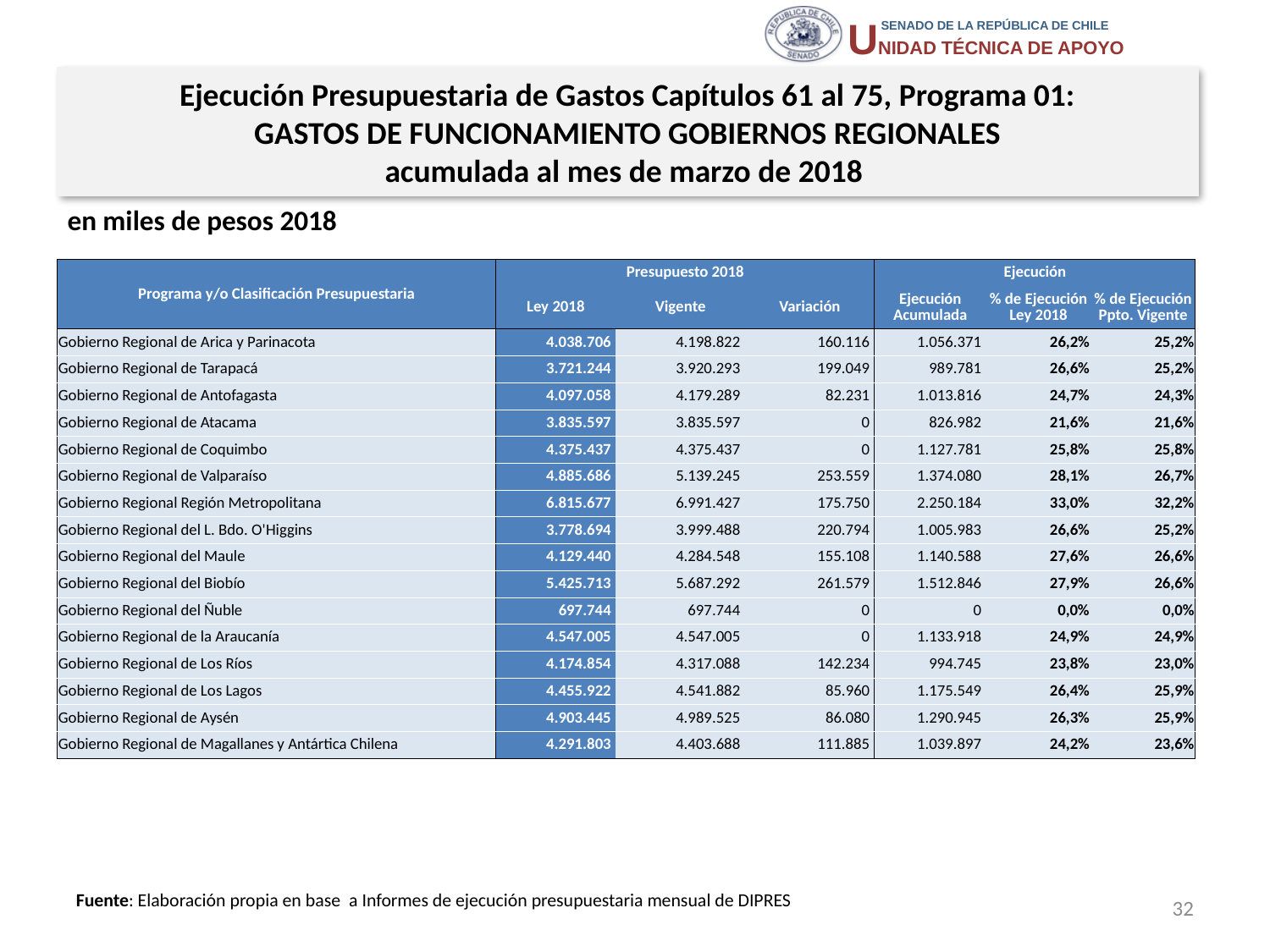

Ejecución Presupuestaria de Gastos Capítulos 61 al 75, Programa 01:
GASTOS DE FUNCIONAMIENTO GOBIERNOS REGIONALES
acumulada al mes de marzo de 2018
en miles de pesos 2018
| Programa y/o Clasificación Presupuestaria | Presupuesto 2018 |  |  | Ejecución |  |  |
| --- | --- | --- | --- | --- | --- | --- |
|  | Ley 2018 | Vigente | Variación | Ejecución Acumulada | % de Ejecución Ley 2018 | % de Ejecución Ppto. Vigente |
| Gobierno Regional de Arica y Parinacota | 4.038.706 | 4.198.822 | 160.116 | 1.056.371 | 26,2% | 25,2% |
| Gobierno Regional de Tarapacá | 3.721.244 | 3.920.293 | 199.049 | 989.781 | 26,6% | 25,2% |
| Gobierno Regional de Antofagasta | 4.097.058 | 4.179.289 | 82.231 | 1.013.816 | 24,7% | 24,3% |
| Gobierno Regional de Atacama | 3.835.597 | 3.835.597 | 0 | 826.982 | 21,6% | 21,6% |
| Gobierno Regional de Coquimbo | 4.375.437 | 4.375.437 | 0 | 1.127.781 | 25,8% | 25,8% |
| Gobierno Regional de Valparaíso | 4.885.686 | 5.139.245 | 253.559 | 1.374.080 | 28,1% | 26,7% |
| Gobierno Regional Región Metropolitana | 6.815.677 | 6.991.427 | 175.750 | 2.250.184 | 33,0% | 32,2% |
| Gobierno Regional del L. Bdo. O'Higgins | 3.778.694 | 3.999.488 | 220.794 | 1.005.983 | 26,6% | 25,2% |
| Gobierno Regional del Maule | 4.129.440 | 4.284.548 | 155.108 | 1.140.588 | 27,6% | 26,6% |
| Gobierno Regional del Biobío | 5.425.713 | 5.687.292 | 261.579 | 1.512.846 | 27,9% | 26,6% |
| Gobierno Regional del Ñuble | 697.744 | 697.744 | 0 | 0 | 0,0% | 0,0% |
| Gobierno Regional de la Araucanía | 4.547.005 | 4.547.005 | 0 | 1.133.918 | 24,9% | 24,9% |
| Gobierno Regional de Los Ríos | 4.174.854 | 4.317.088 | 142.234 | 994.745 | 23,8% | 23,0% |
| Gobierno Regional de Los Lagos | 4.455.922 | 4.541.882 | 85.960 | 1.175.549 | 26,4% | 25,9% |
| Gobierno Regional de Aysén | 4.903.445 | 4.989.525 | 86.080 | 1.290.945 | 26,3% | 25,9% |
| Gobierno Regional de Magallanes y Antártica Chilena | 4.291.803 | 4.403.688 | 111.885 | 1.039.897 | 24,2% | 23,6% |
32